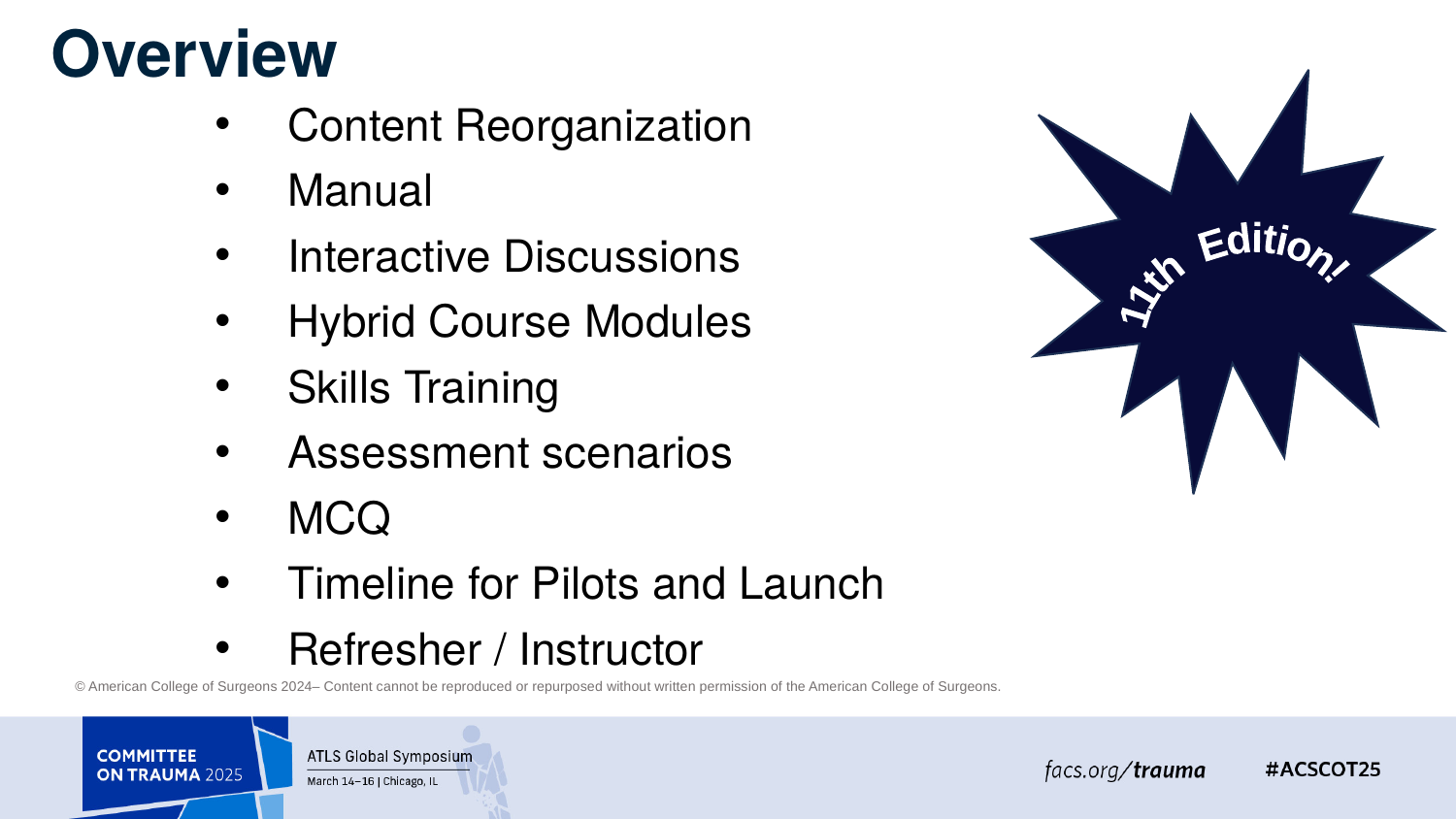

# Overview

Content Reorganization
Manual
Interactive Discussions
Hybrid Course Modules
Skills Training
Assessment scenarios
MCQ
Timeline for Pilots and Launch
Refresher / Instructor
11th  Edition!